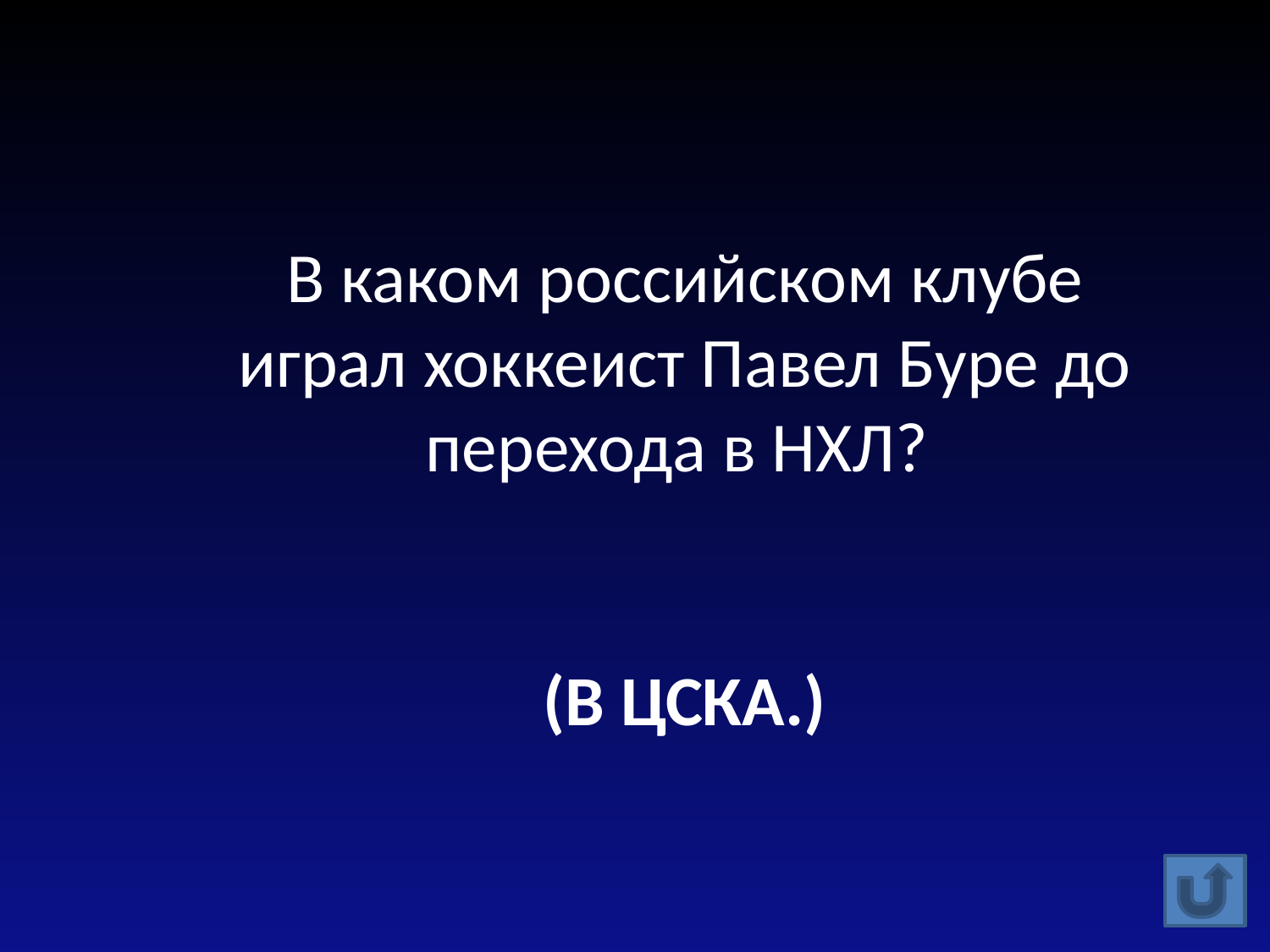

В каком российском клубе играл хоккеист Павел Буре до перехода в НХЛ?

(В ЦСКА.)